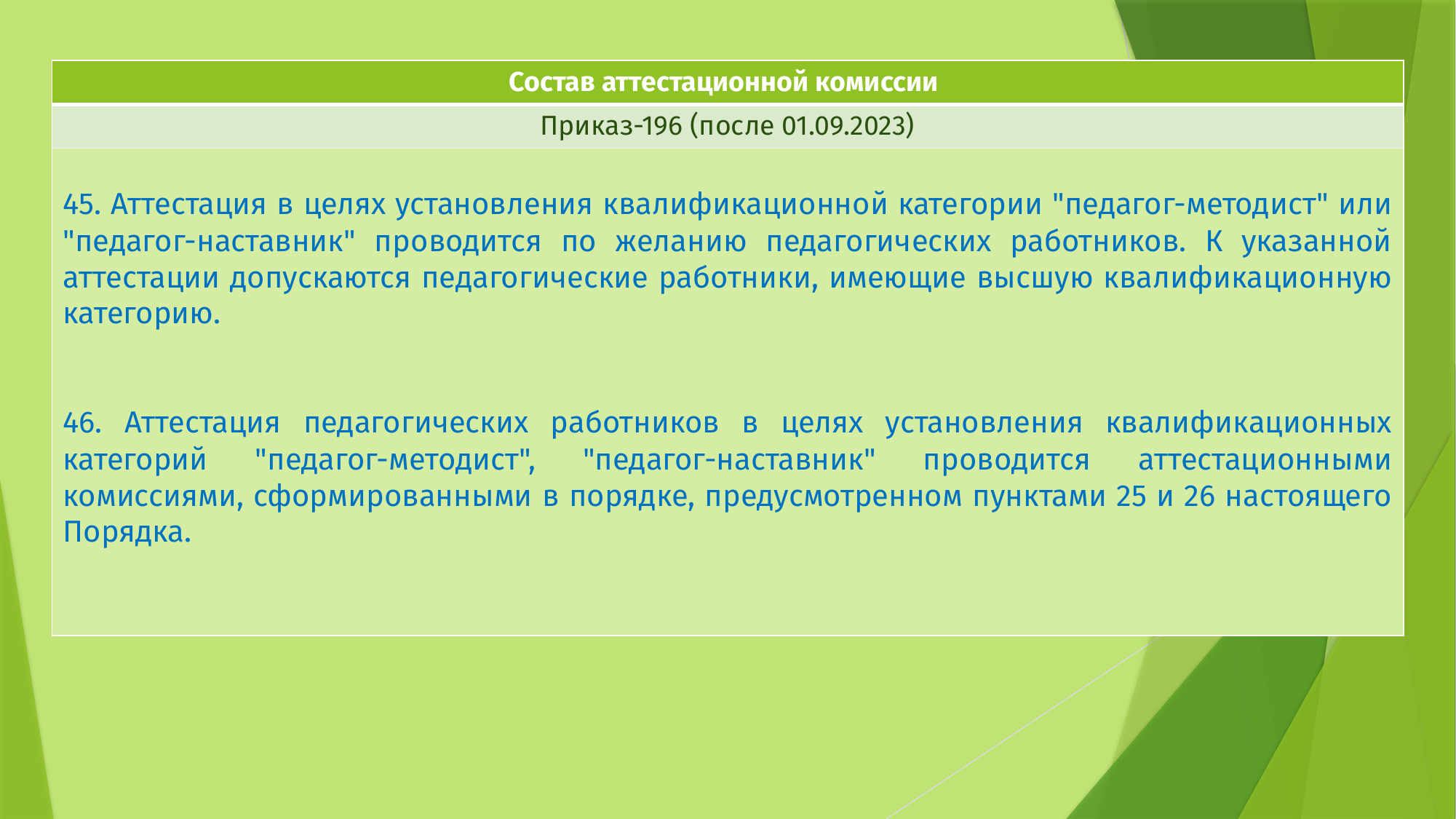

| Состав аттестационной комиссии |
| --- |
| Приказ-196 (после 01.09.2023) |
| 45. Аттестация в целях установления квалификационной категории "педагог-методист" или "педагог-наставник" проводится по желанию педагогических работников. К указанной аттестации допускаются педагогические работники, имеющие высшую квалификационную категорию. 46. Аттестация педагогических работников в целях установления квалификационных категорий "педагог-методист", "педагог-наставник" проводится аттестационными комиссиями, сформированными в порядке, предусмотренном пунктами 25 и 26 настоящего Порядка. |